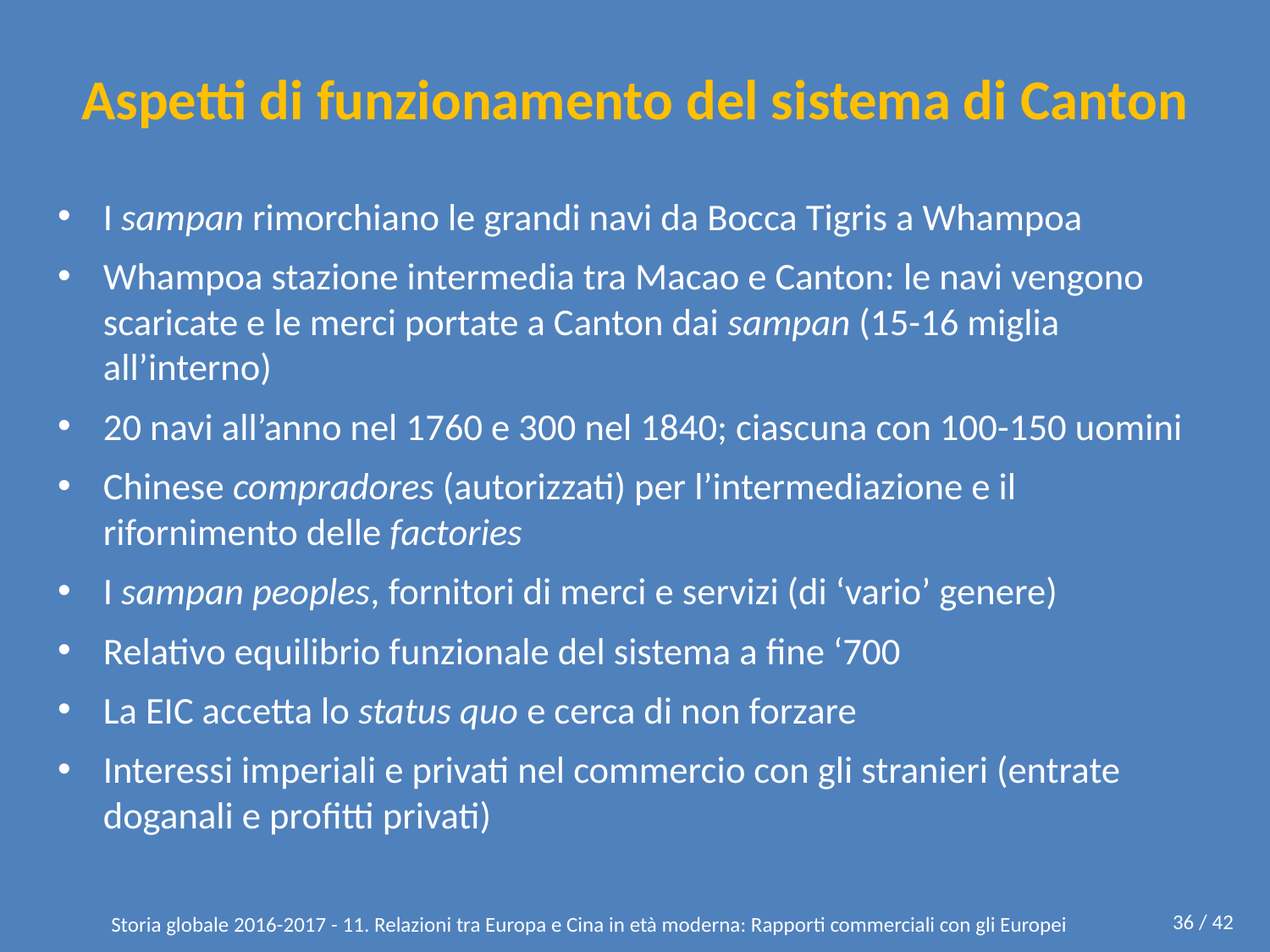

# Aspetti di funzionamento del sistema di Canton
I sampan rimorchiano le grandi navi da Bocca Tigris a Whampoa
Whampoa stazione intermedia tra Macao e Canton: le navi vengono scaricate e le merci portate a Canton dai sampan (15-16 miglia all’interno)
20 navi all’anno nel 1760 e 300 nel 1840; ciascuna con 100-150 uomini
Chinese compradores (autorizzati) per l’intermediazione e il rifornimento delle factories
I sampan peoples, fornitori di merci e servizi (di ‘vario’ genere)
Relativo equilibrio funzionale del sistema a fine ‘700
La EIC accetta lo status quo e cerca di non forzare
Interessi imperiali e privati nel commercio con gli stranieri (entrate doganali e profitti privati)
36 / 42
Storia globale 2016-2017 - 11. Relazioni tra Europa e Cina in età moderna: Rapporti commerciali con gli Europei